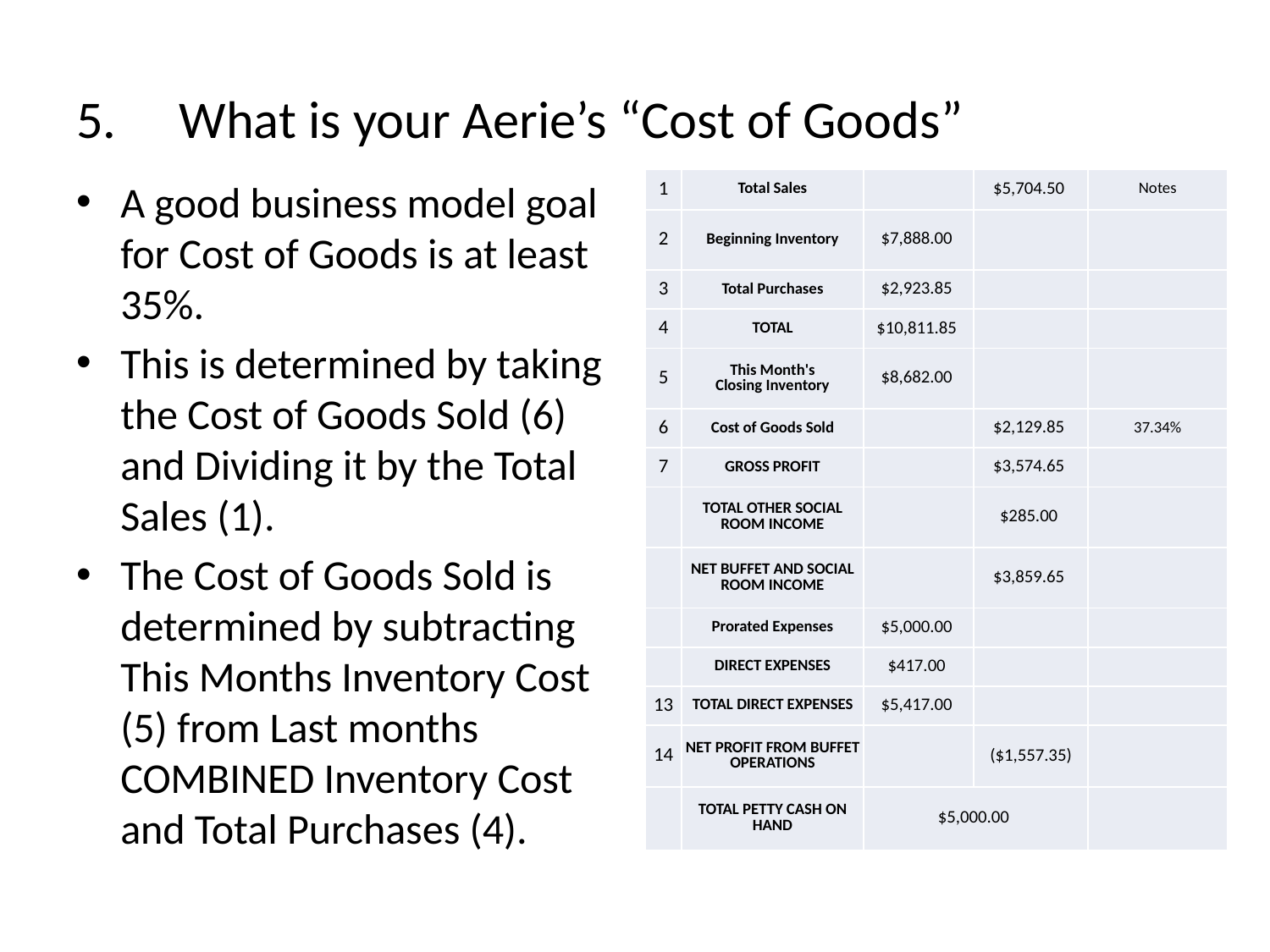

# What is your Aerie’s “Cost of Goods”
| 1 | Total Sales |  | $5,704.50 | Notes |
| --- | --- | --- | --- | --- |
| 2 | Beginning Inventory | $7,888.00 |  |  |
| 3 | Total Purchases | $2,923.85 |  |  |
| 4 | TOTAL | $10,811.85 |  |  |
| 5 | This Month's Closing Inventory | $8,682.00 |  |  |
| 6 | Cost of Goods Sold |  | $2,129.85 | 37.34% |
| 7 | GROSS PROFIT |  | $3,574.65 |  |
|  | TOTAL OTHER SOCIAL ROOM INCOME |  | $285.00 |  |
|  | NET BUFFET AND SOCIAL ROOM INCOME |  | $3,859.65 |  |
|  | Prorated Expenses | $5,000.00 |  |  |
|  | DIRECT EXPENSES | $417.00 |  |  |
| 13 | TOTAL DIRECT EXPENSES | $5,417.00 |  |  |
| 14 | NET PROFIT FROM BUFFET OPERATIONS |  | ($1,557.35) |  |
|  | TOTAL PETTY CASH ON HAND | $5,000.00 |  |  |
A good business model goal for Cost of Goods is at least 35%.
This is determined by taking the Cost of Goods Sold (6) and Dividing it by the Total Sales (1).
The Cost of Goods Sold is determined by subtracting This Months Inventory Cost (5) from Last months COMBINED Inventory Cost and Total Purchases (4).